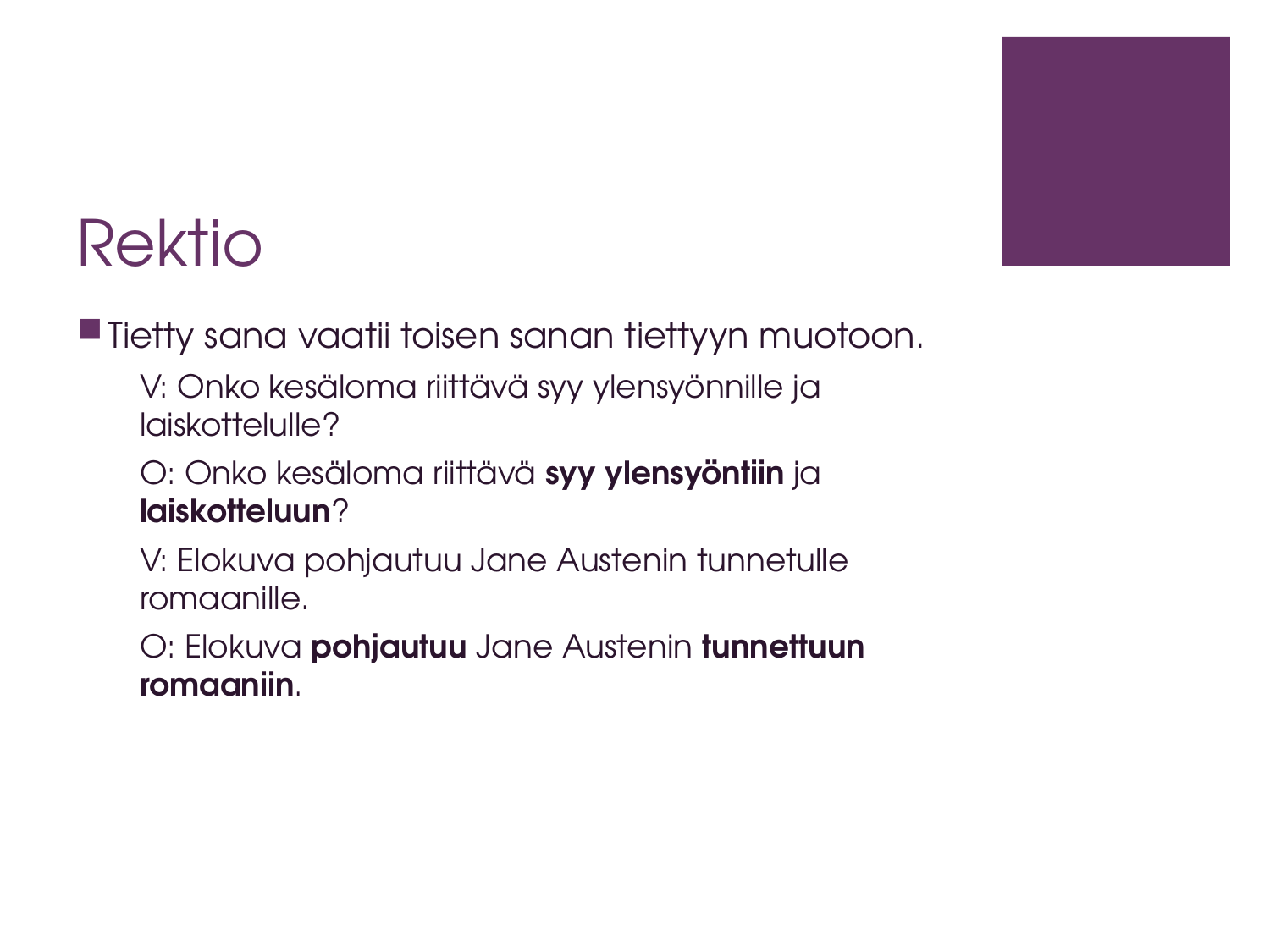

# Rektio
Tietty sana vaatii toisen sanan tiettyyn muotoon.
V: Onko kesäloma riittävä syy ylensyönnille ja laiskottelulle?
O: Onko kesäloma riittävä syy ylensyöntiin ja laiskotteluun?
V: Elokuva pohjautuu Jane Austenin tunnetulle romaanille.
O: Elokuva pohjautuu Jane Austenin tunnettuun romaaniin.